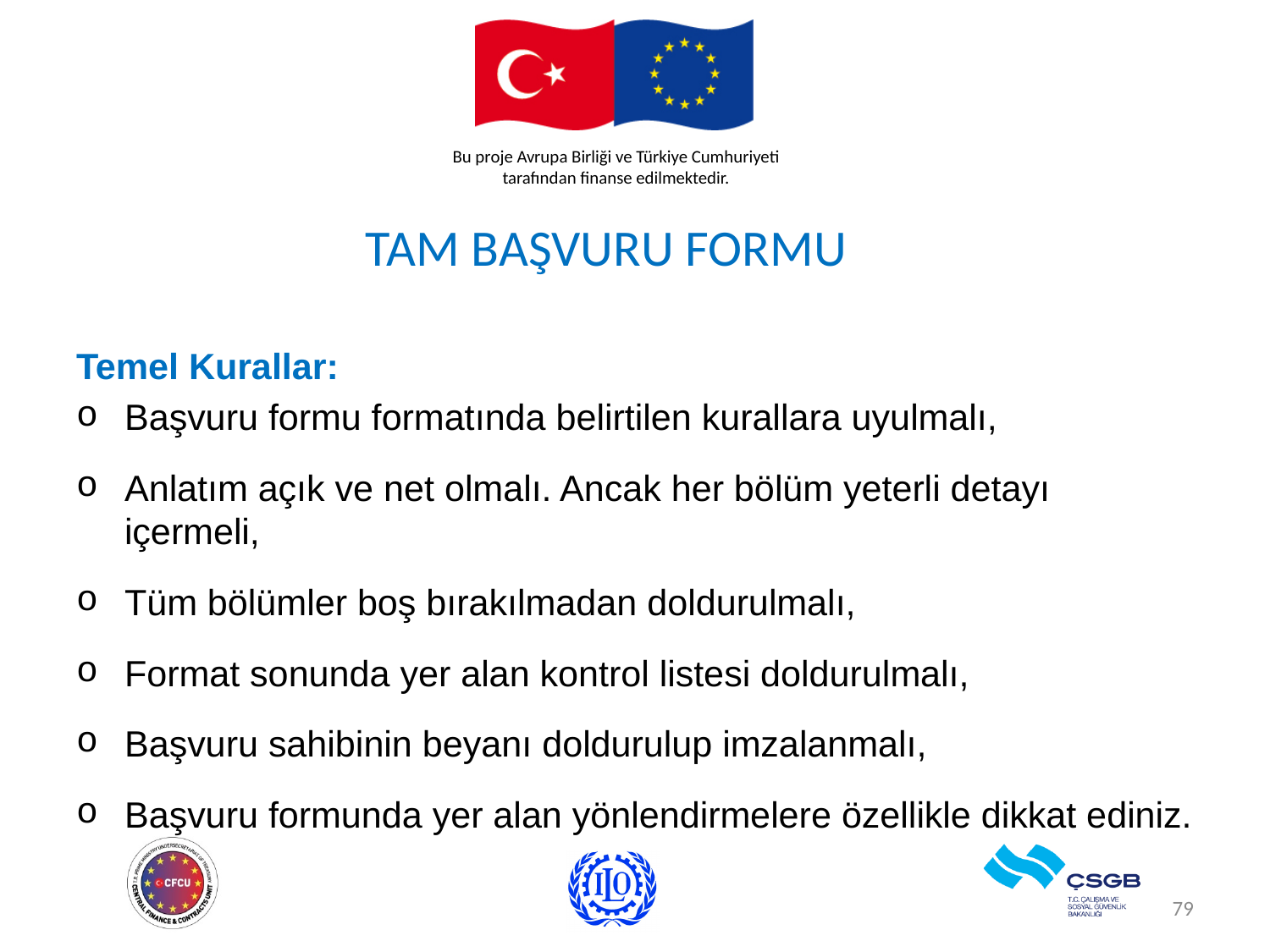

# TAM BAŞVURU FORMU

Temel Kurallar:
Başvuru formu formatında belirtilen kurallara uyulmalı,
Anlatım açık ve net olmalı. Ancak her bölüm yeterli detayı içermeli,
Tüm bölümler boş bırakılmadan doldurulmalı,
Format sonunda yer alan kontrol listesi doldurulmalı,
Başvuru sahibinin beyanı doldurulup imzalanmalı,
Başvuru formunda yer alan yönlendirmelere özellikle dikkat ediniz.

79